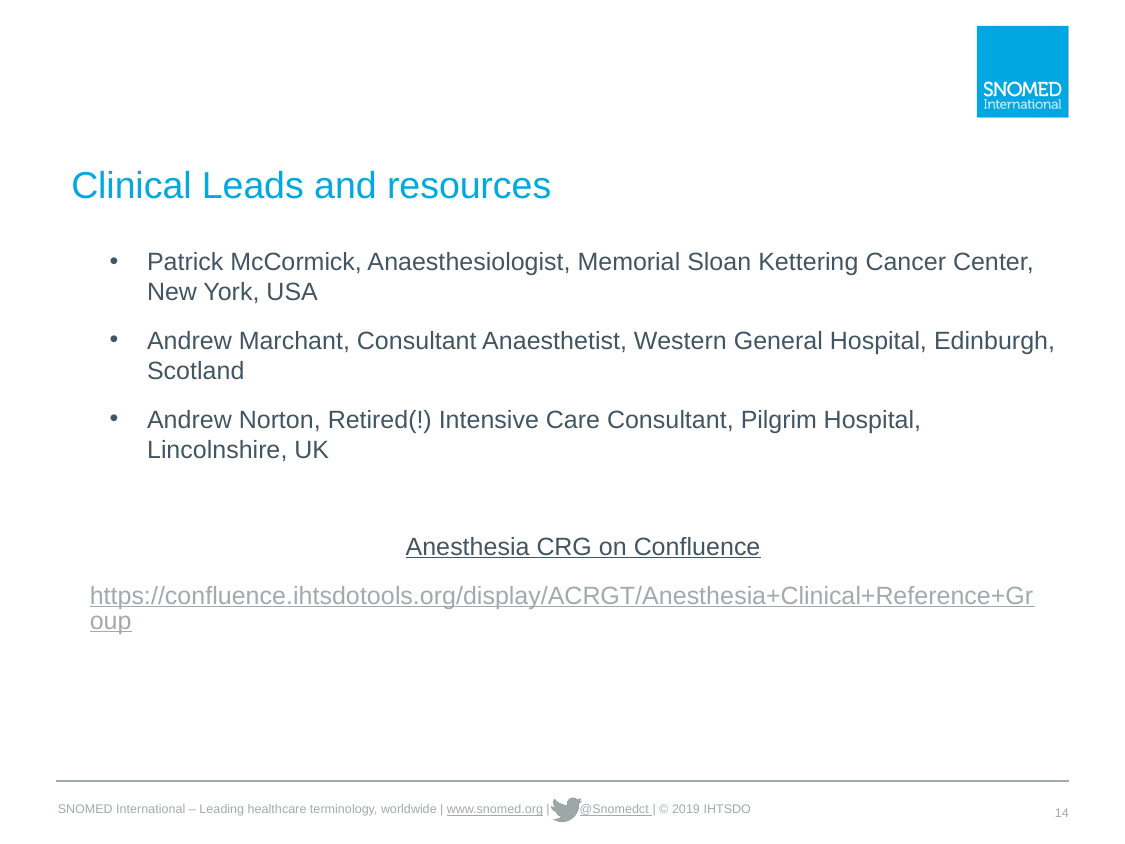

# Clinical Leads and resources
Patrick McCormick, Anaesthesiologist, Memorial Sloan Kettering Cancer Center, New York, USA
Andrew Marchant, Consultant Anaesthetist, Western General Hospital, Edinburgh, Scotland
Andrew Norton, Retired(!) Intensive Care Consultant, Pilgrim Hospital, Lincolnshire, UK

Anesthesia CRG on Confluence
https://confluence.ihtsdotools.org/display/ACRGT/Anesthesia+Clinical+Reference+Group

14